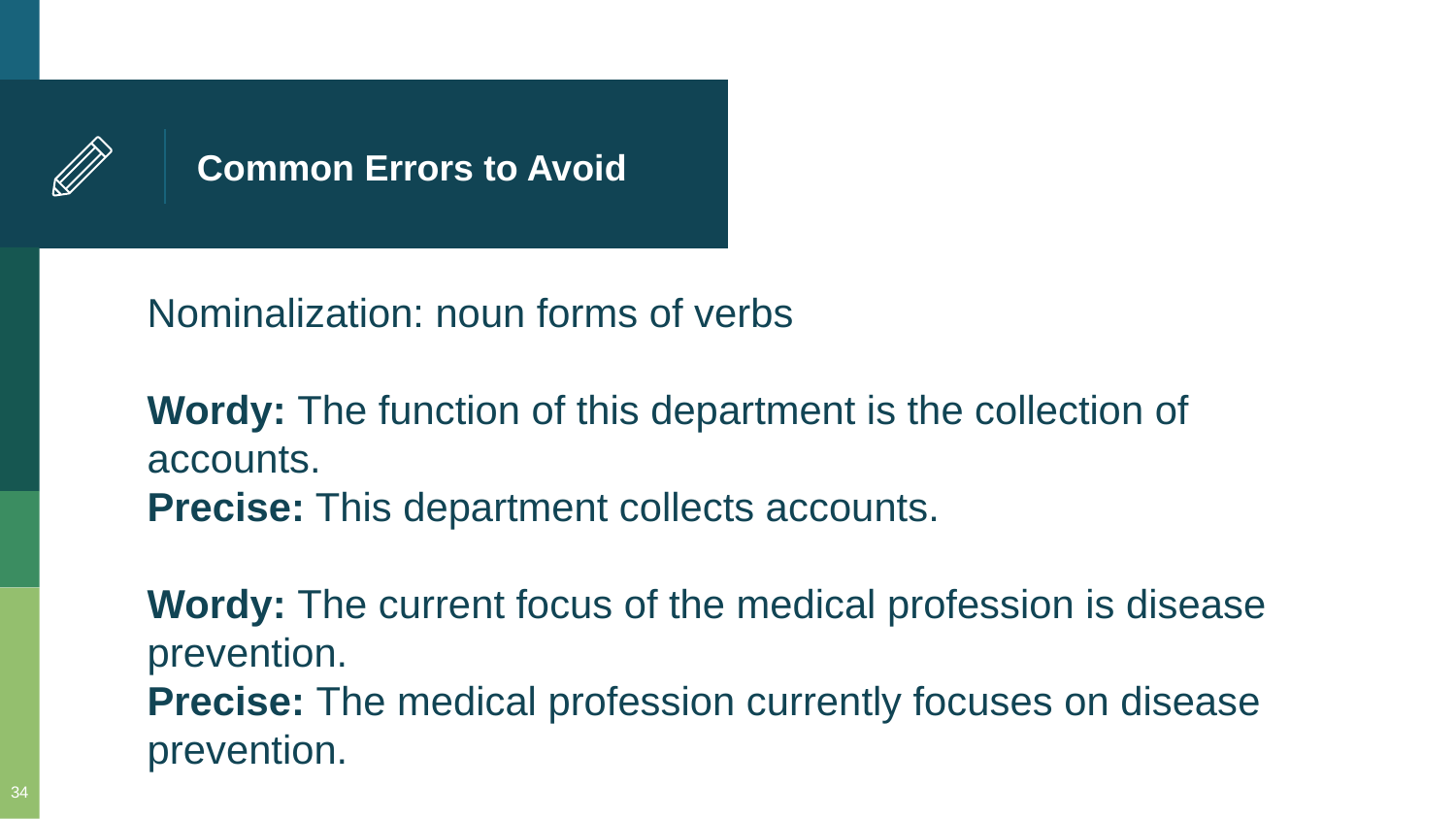

# Common Errors to Avoid

Nominalization: noun forms of verbs

Wordy: The function of this department is the collection of accounts.
Precise: This department collects accounts.

Wordy: The current focus of the medical profession is disease prevention.
Precise: The medical profession currently focuses on disease prevention.

34